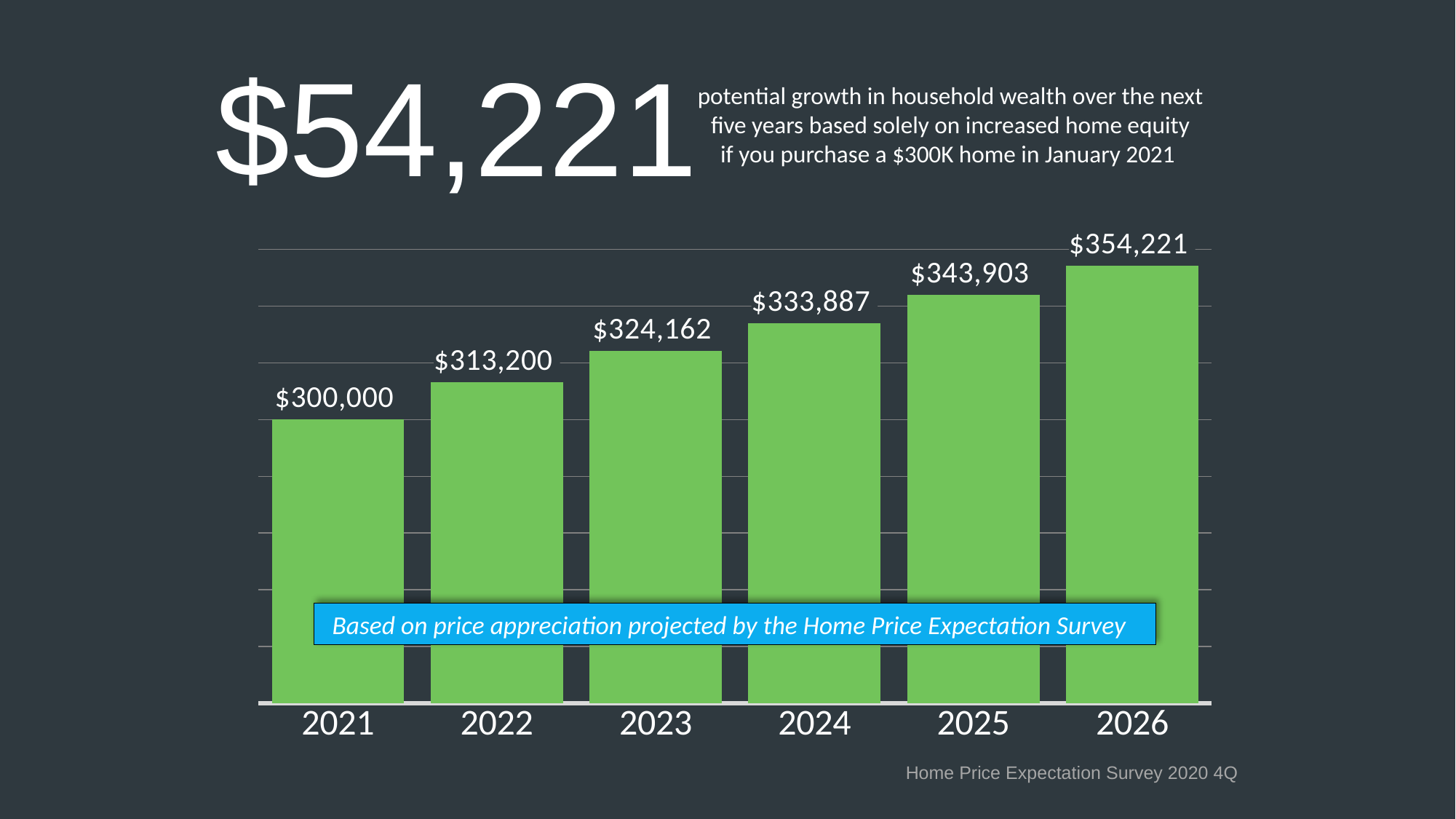

$54,221
potential growth in household wealth over the next
five years based solely on increased home equity
if you purchase a $300K home in January 2021

### Chart

| Category | Series 1 |
|---|---|
| 2021 | 300000.0 |
| 2022 | 313200.0 |
| 2023 | 324162.0 |
| 2024 | 333887.0 |
| 2025 | 343903.0 |
| 2026 | 354221.0 |
Based on price appreciation projected by the Home Price Expectation Survey
Home Price Expectation Survey 2020 4Q